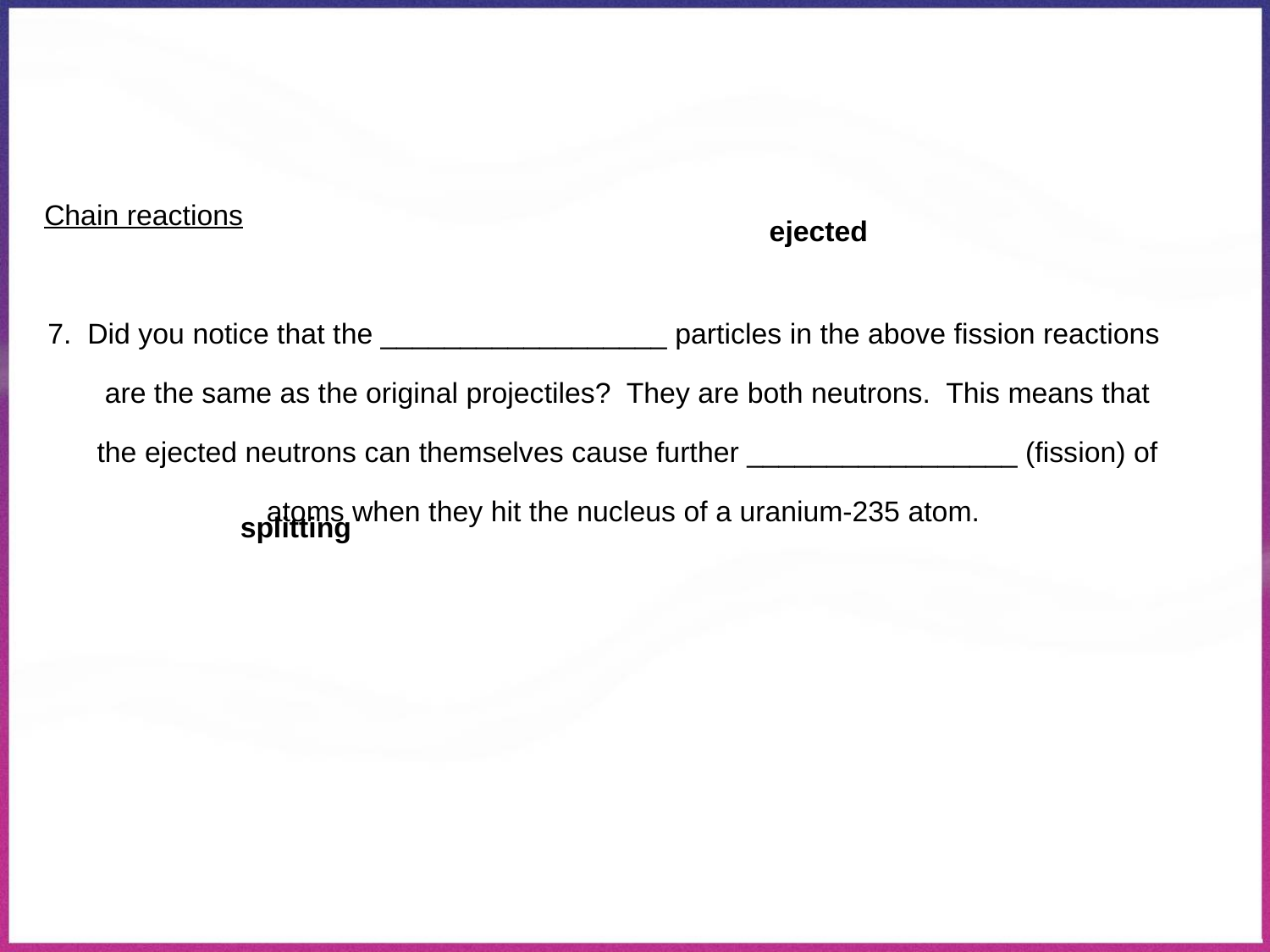

Chain reactions

7.  Did you notice that the __________________ particles in the above fission reactions are the same as the original projectiles?  They are both neutrons.  This means that the ejected neutrons can themselves cause further _________________ (fission) of atoms when they hit the nucleus of a uranium-235 atom.
ejected
splitting